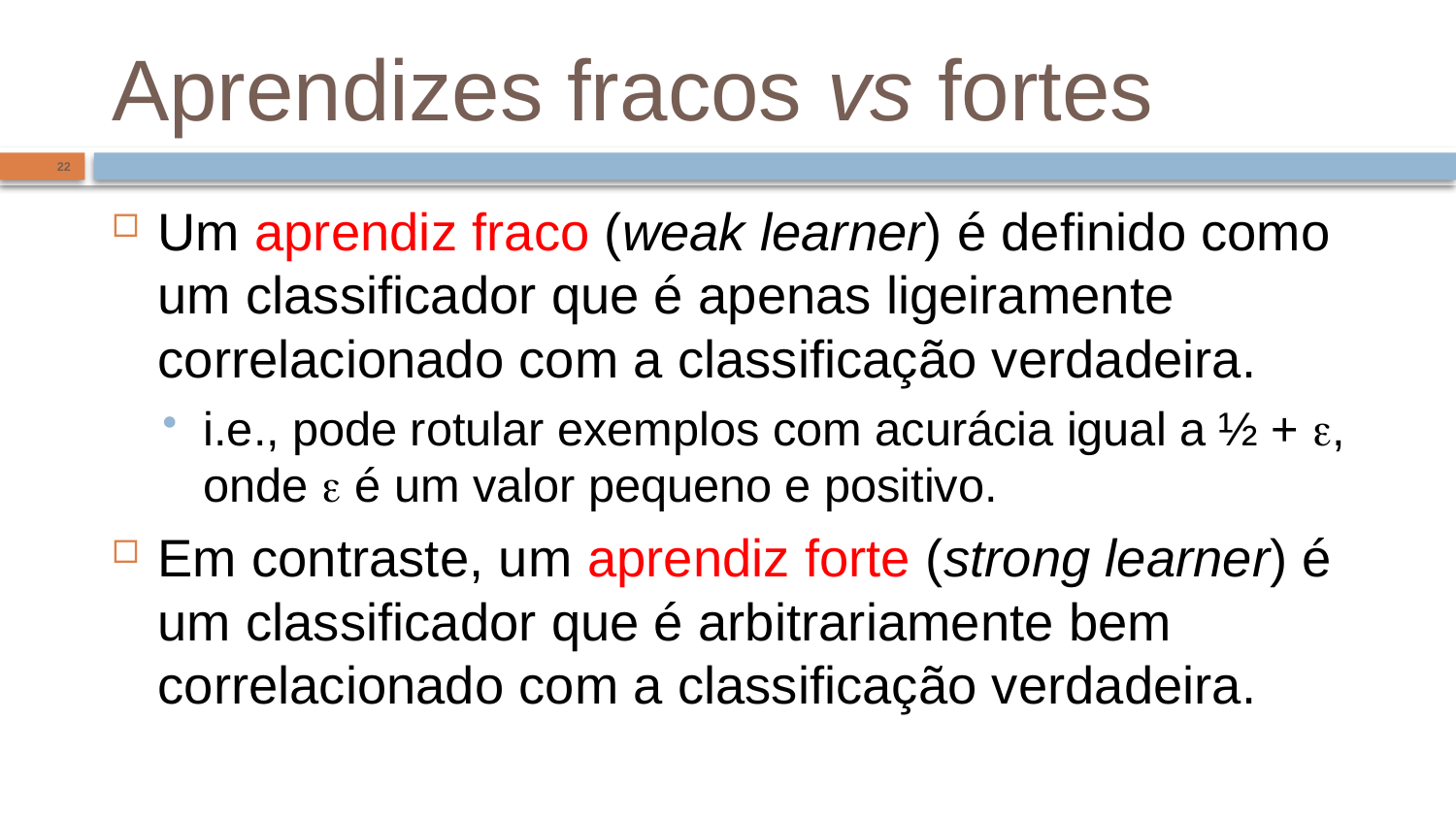

# Aprendizes fracos vs fortes
22
Um aprendiz fraco (weak learner) é definido como um classificador que é apenas ligeiramente correlacionado com a classificação verdadeira.
i.e., pode rotular exemplos com acurácia igual a ½ + ε, onde ε é um valor pequeno e positivo.
Em contraste, um aprendiz forte (strong learner) é um classificador que é arbitrariamente bem correlacionado com a classificação verdadeira.